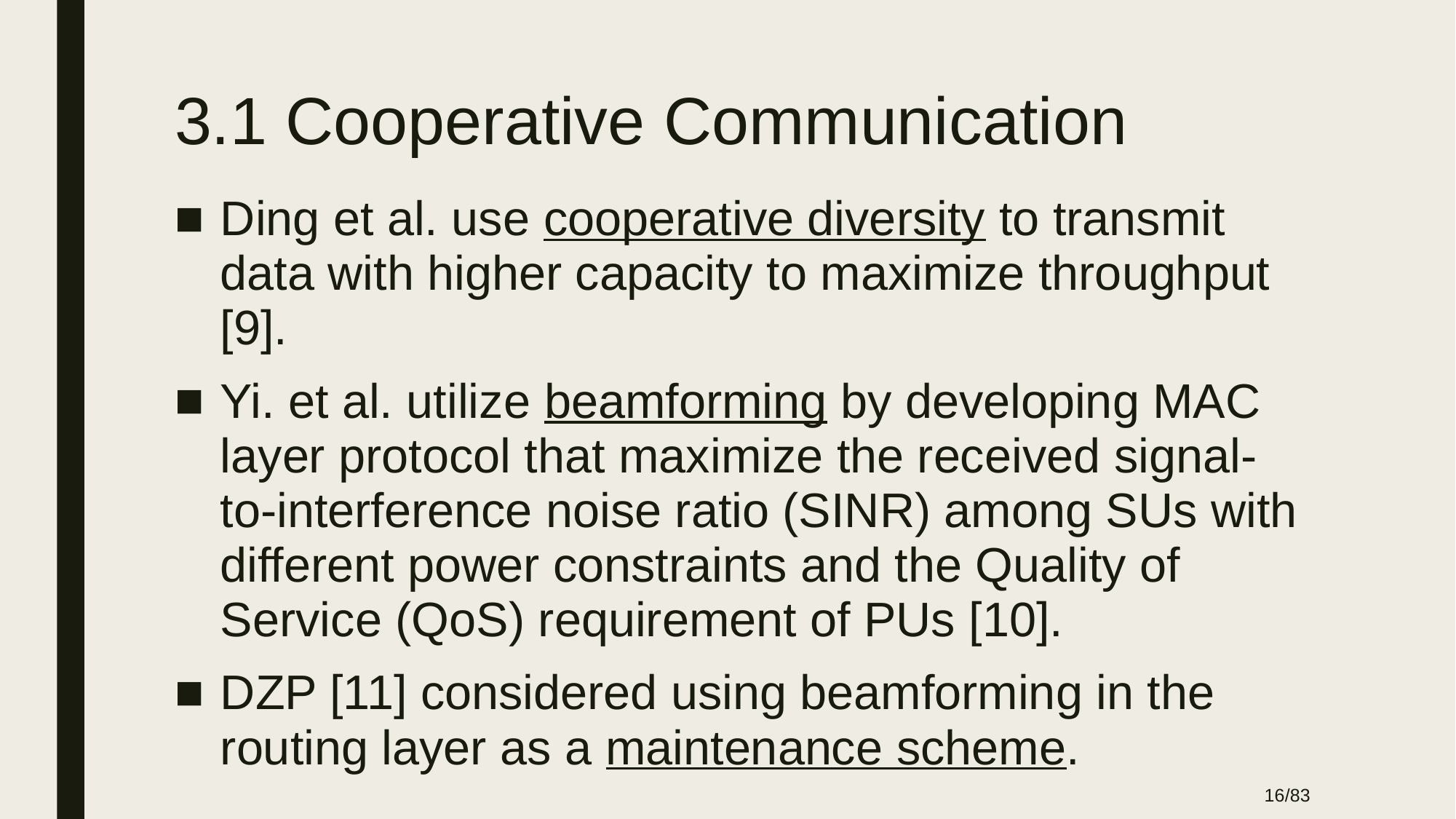

# 3.1 Cooperative Communication
Ding et al. use cooperative diversity to transmit data with higher capacity to maximize throughput [9].
Yi. et al. utilize beamforming by developing MAC layer protocol that maximize the received signal-to-interference noise ratio (SINR) among SUs with different power constraints and the Quality of Service (QoS) requirement of PUs [10].
DZP [11] considered using beamforming in the routing layer as a maintenance scheme.
16/83